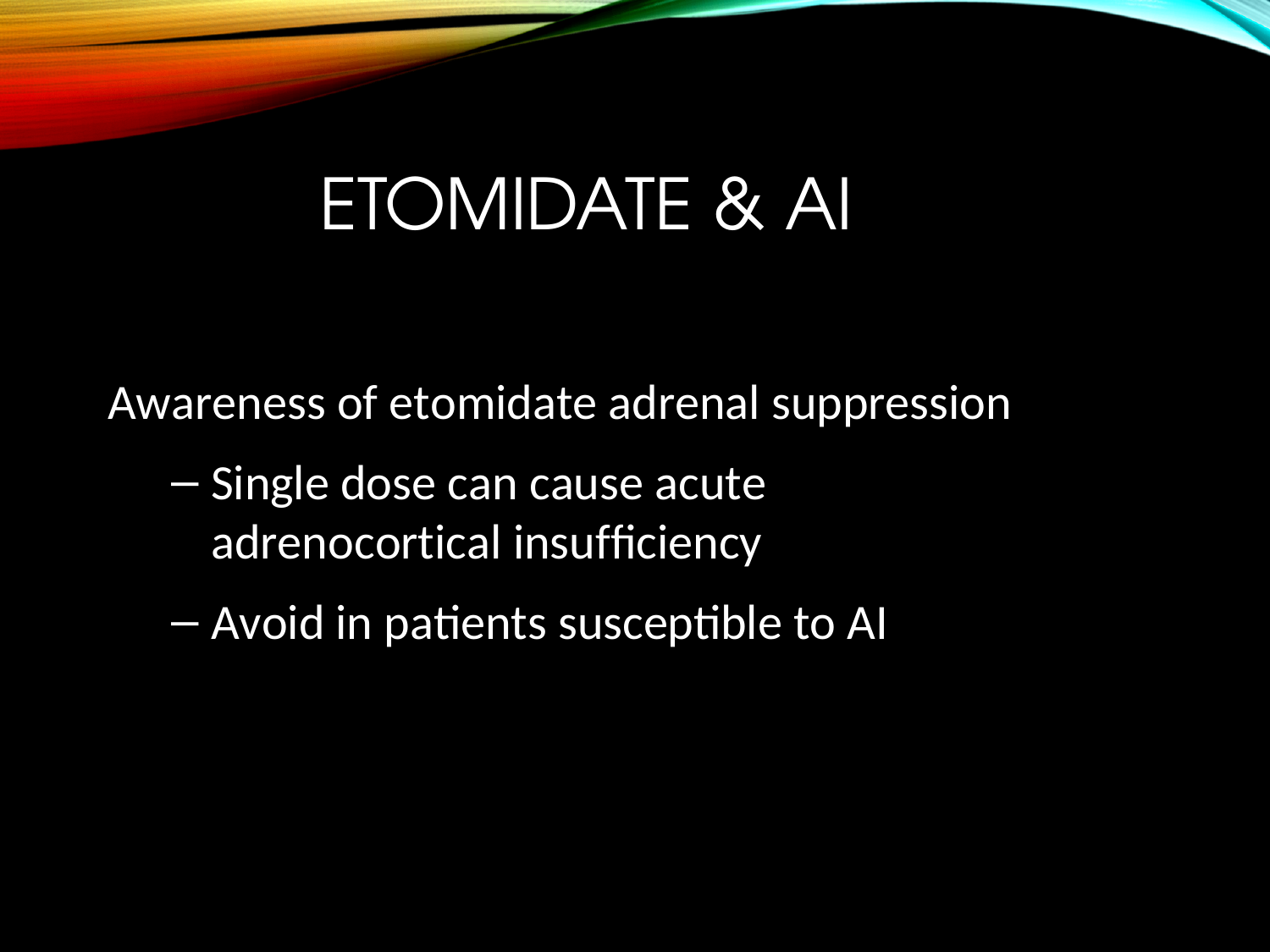

# Etomidate & AI
Awareness of etomidate adrenal suppression
Single dose can cause acute adrenocortical insufficiency
Avoid in patients susceptible to AI